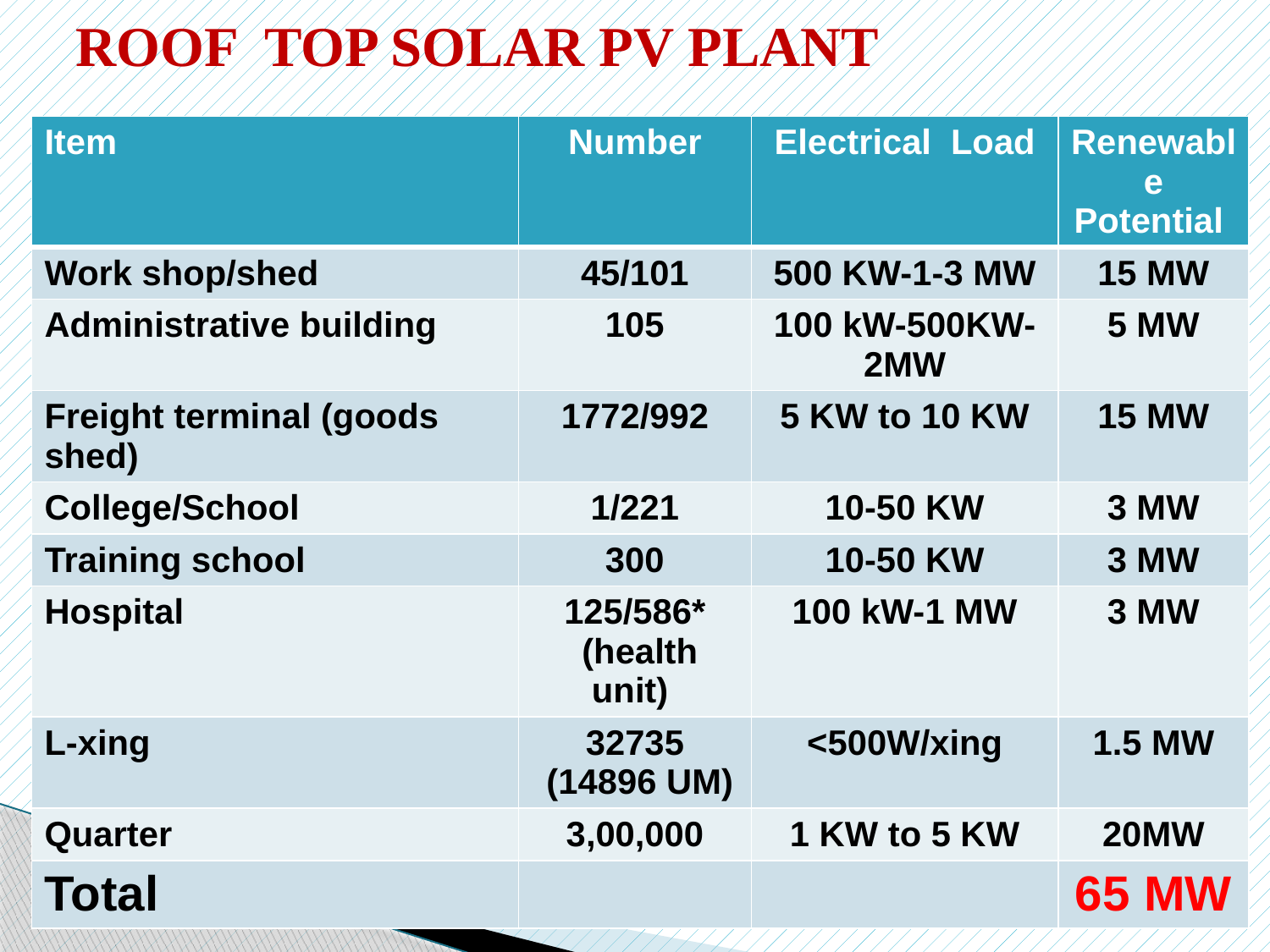

# ROOF  TOP SOLAR PV PLANT
| Item | Number | Electrical Load | Renewable Potential |
| --- | --- | --- | --- |
| Work shop/shed | 45/101 | 500 KW-1-3 MW | 15 MW |
| Administrative building | 105 | 100 kW-500KW-2MW | 5 MW |
| Freight terminal (goods shed) | 1772/992 | 5 KW to 10 KW | 15 MW |
| College/School | 1/221 | 10-50 KW | 3 MW |
| Training school | 300 | 10-50 KW | 3 MW |
| Hospital | 125/586\* (health unit) | 100 kW-1 MW | 3 MW |
| L-xing | 32735 (14896 UM) | <500W/xing | 1.5 MW |
| Quarter | 3,00,000 | 1 KW to 5 KW | 20MW |
| Total |  |  | 65 MW |